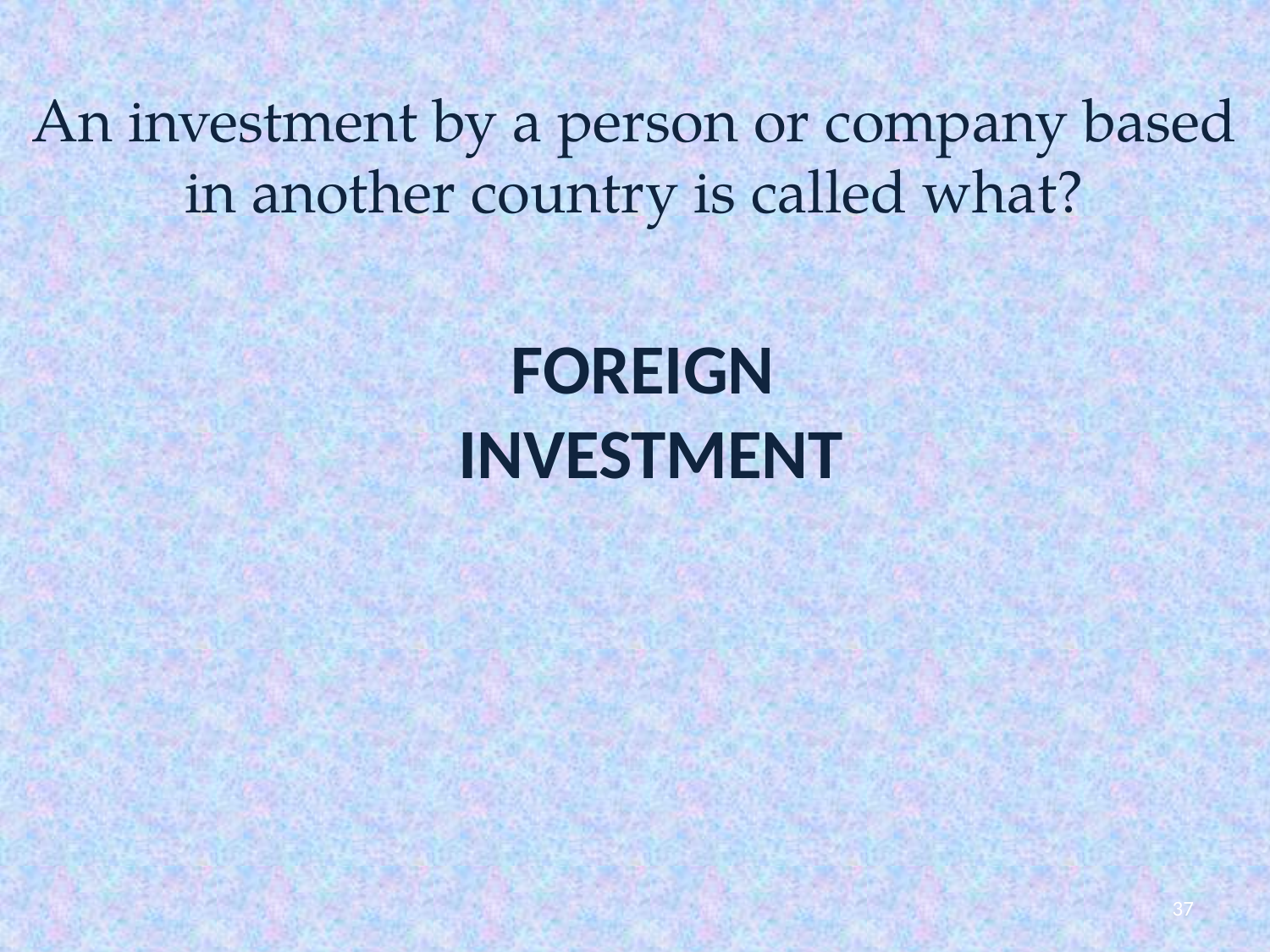

# An investment by a person or company based in another country is called what?
FOREIGN
INVESTMENT
37